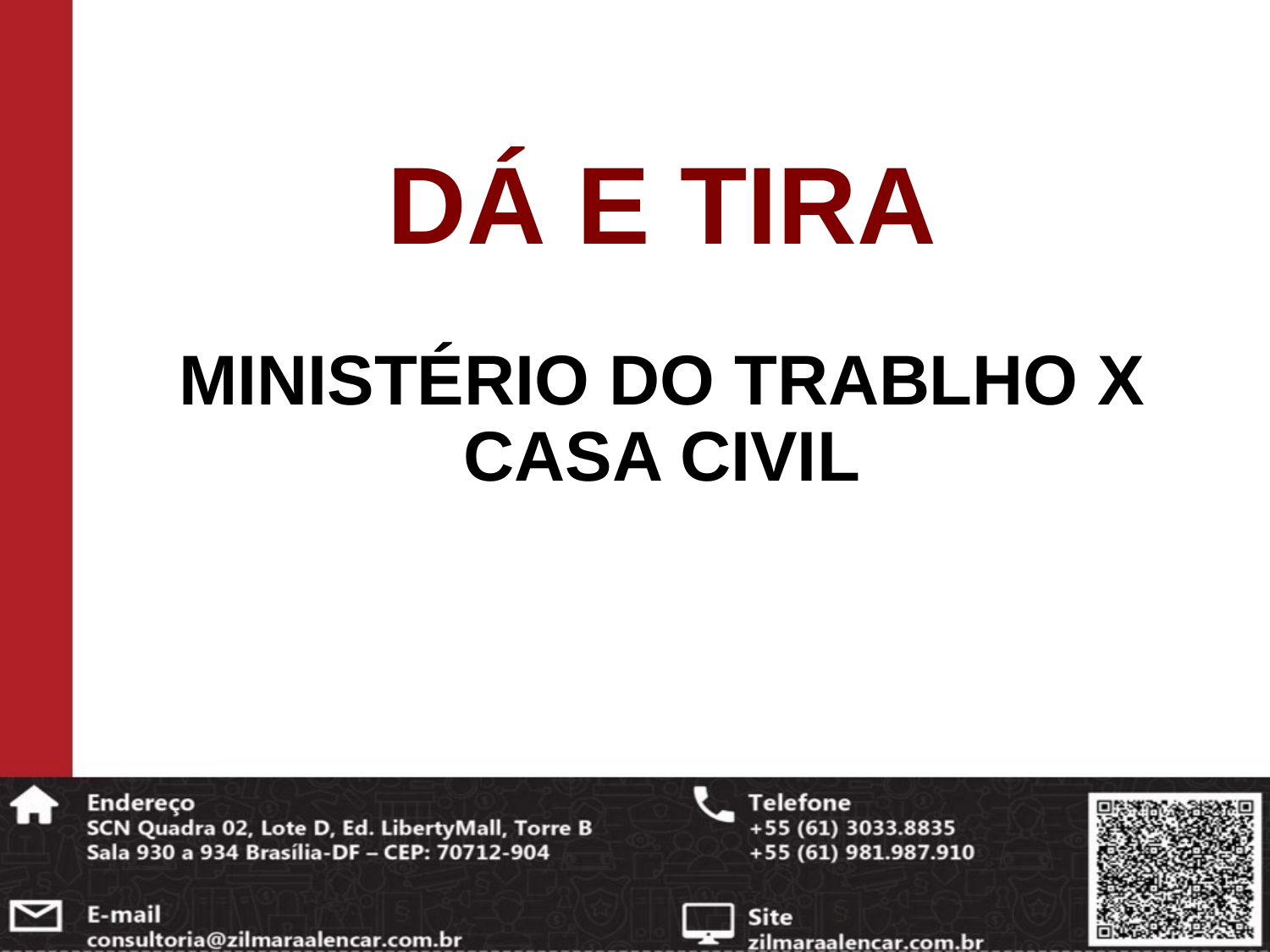

# DÁ E TIRA MINISTÉRIO DO TRABLHO X CASA CIVIL